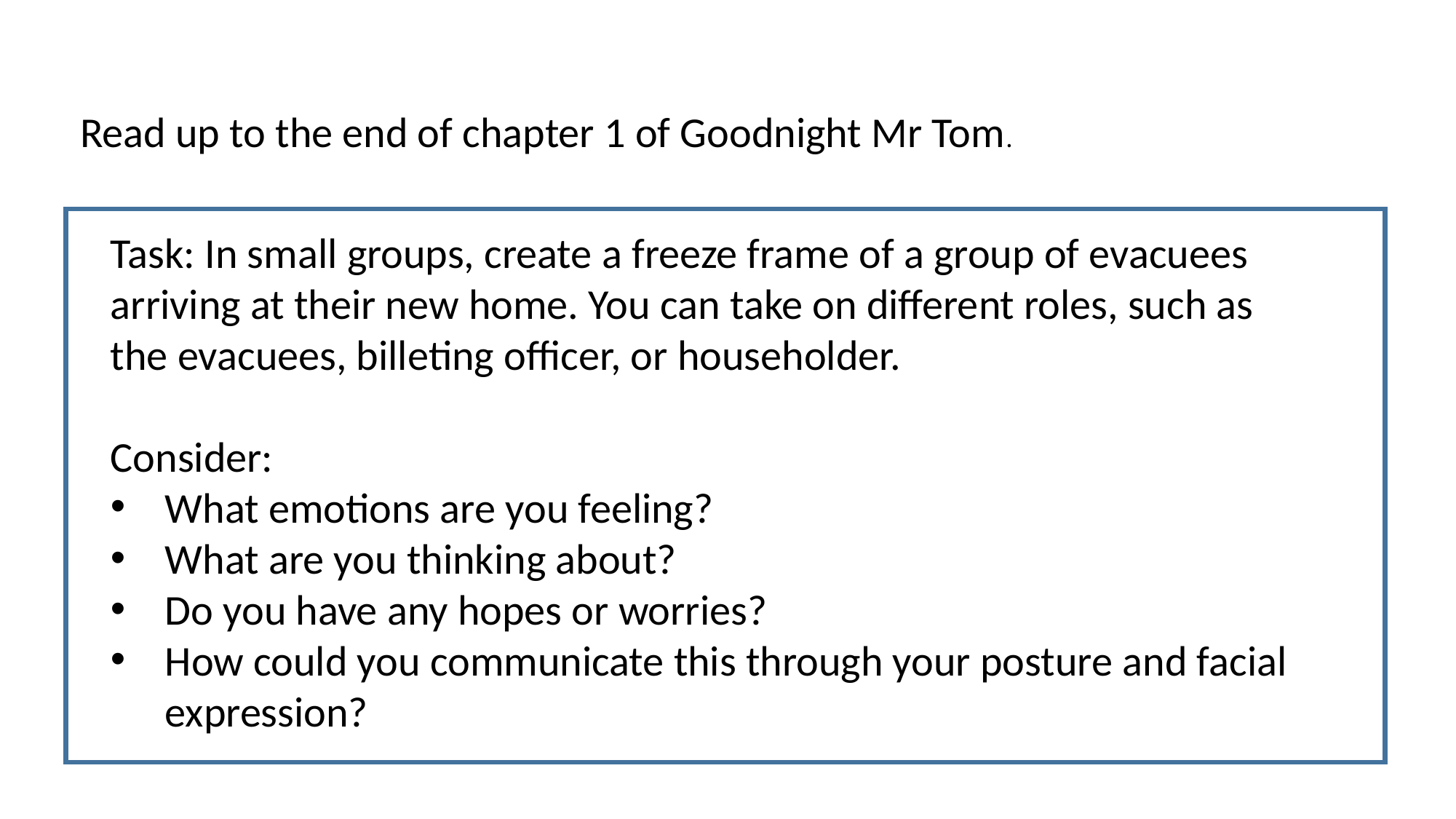

Read up to the end of chapter 1 of Goodnight Mr Tom.

Task: In small groups, create a freeze frame of a group of evacuees arriving at their new home. You can take on different roles, such as the evacuees, billeting officer, or householder.

Consider:
What emotions are you feeling?
What are you thinking about?
Do you have any hopes or worries?
How could you communicate this through your posture and facial expression?